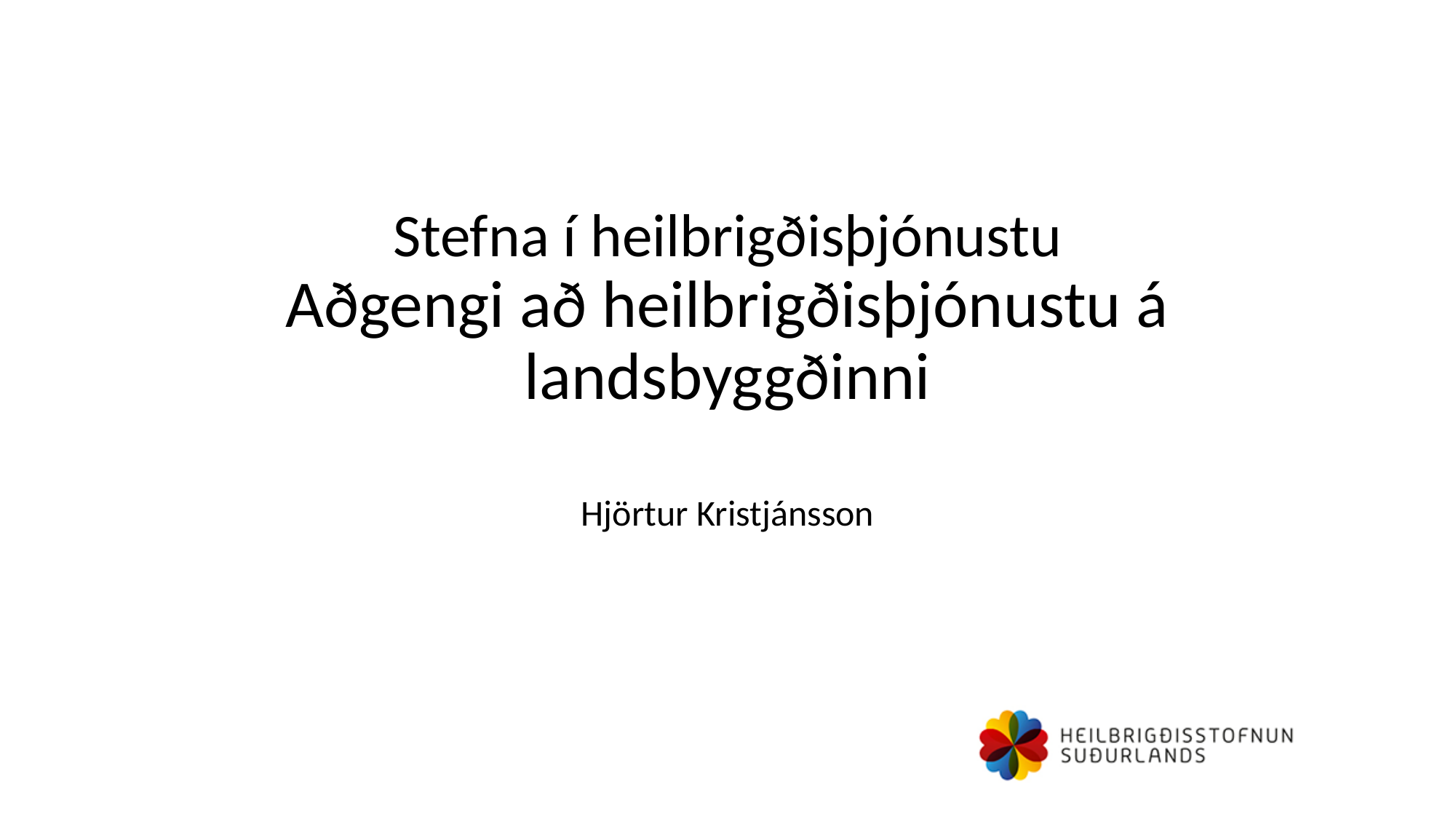

# Stefna í heilbrigðisþjónustu Aðgengi að heilbrigðisþjónustu á landsbyggðinni

Hjörtur Kristjánsson